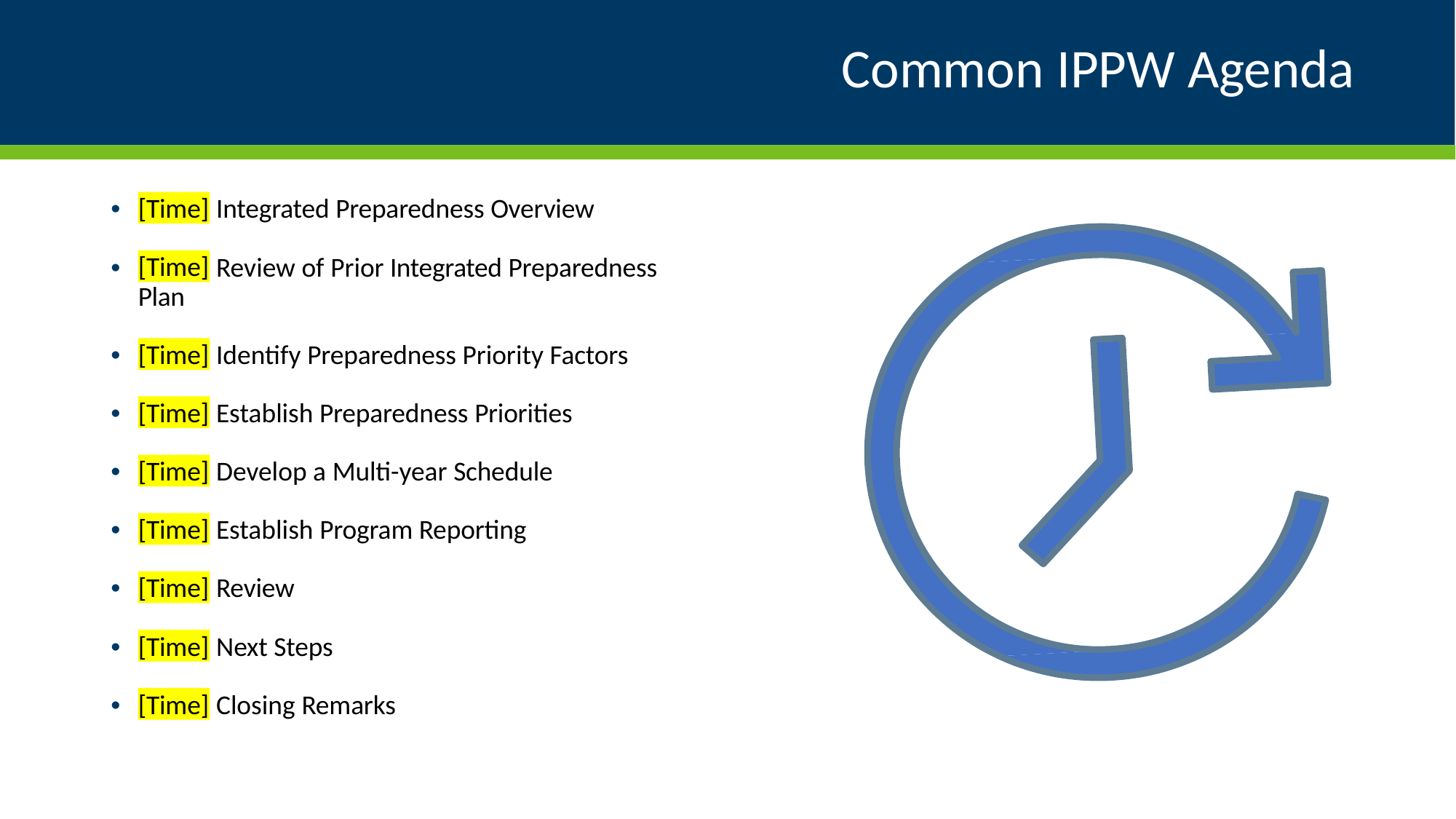

# Common IPPW Agenda
•
Integrated Preparedness Overview
[Time]

•
Review of Prior Integrated Preparedness
[Time]
Plan
•
Identify Preparedness Priority Factors
[Time]
•
Establish Preparedness Priorities
[Time]
•
Develop a Multi-year Schedule
[Time]
•
Establish Program Reporting
[Time]
•
Review
[Time]
•
Next Steps
[Time]
•
Closing Remarks
[Time]